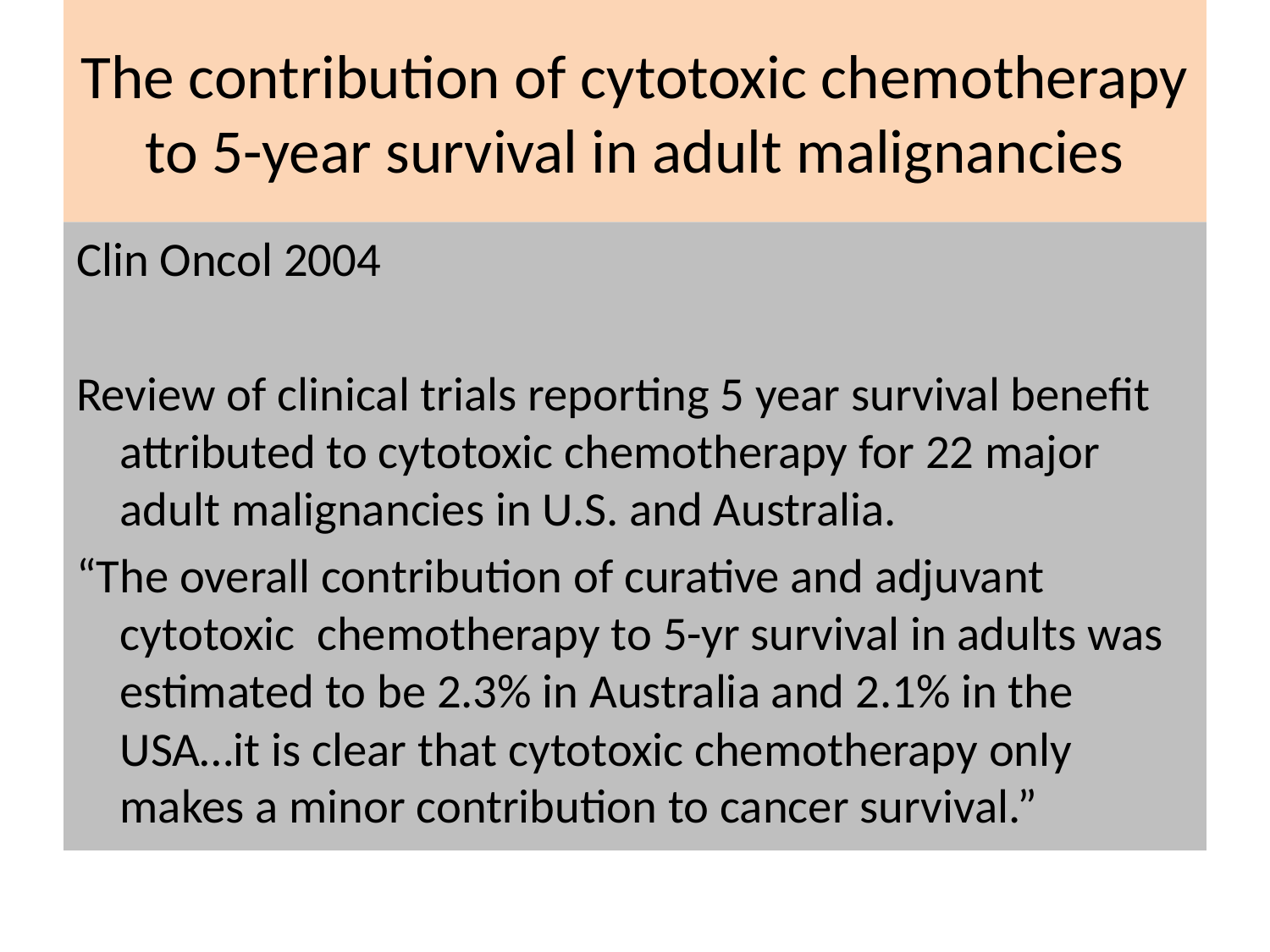

# The contribution of cytotoxic chemotherapy to 5-year survival in adult malignancies
Clin Oncol 2004

Review of clinical trials reporting 5 year survival benefit attributed to cytotoxic chemotherapy for 22 major adult malignancies in U.S. and Australia.
“The overall contribution of curative and adjuvant cytotoxic  chemotherapy to 5-yr survival in adults was estimated to be 2.3% in Australia and 2.1% in the USA…it is clear that cytotoxic chemotherapy only makes a minor contribution to cancer survival.”